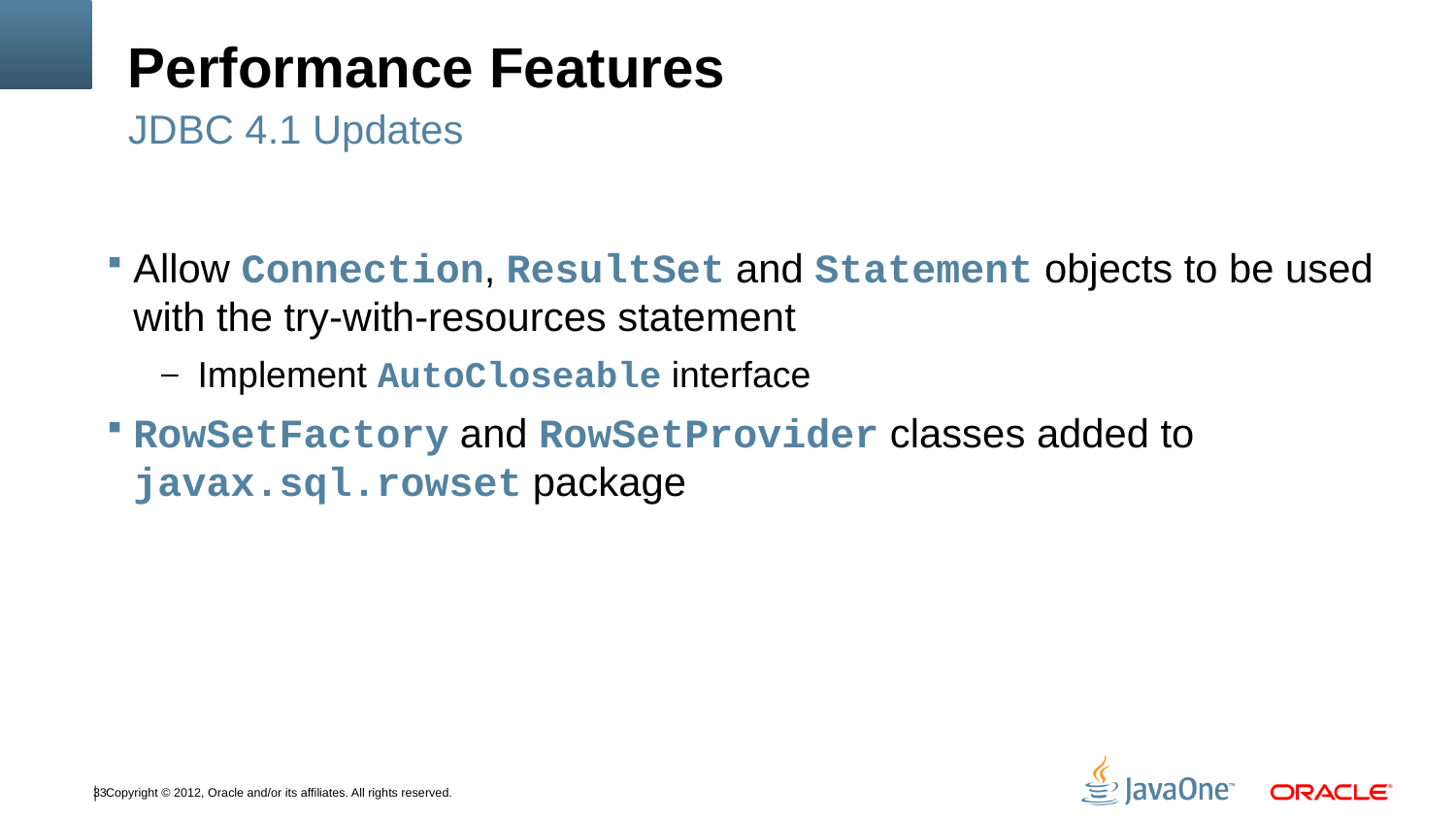

# Performance Features
JDBC 4.1 Updates

Allow Connection, ResultSet and Statement objects to be used with the try-with-resources statement
Implement AutoCloseable interface
RowSetFactory and RowSetProvider classes added to javax.sql.rowset package